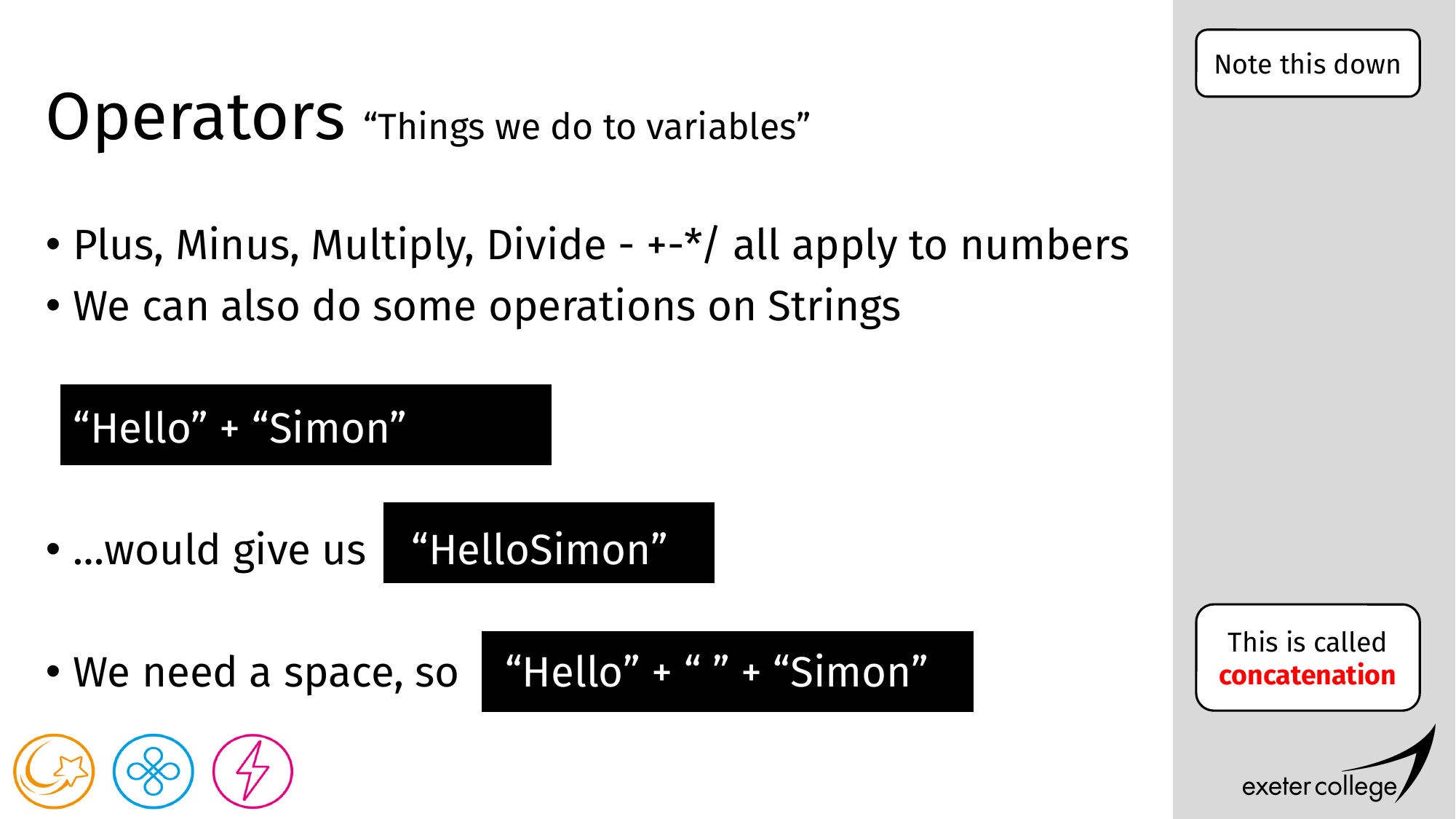

Note this down
# Operators “Things we do to variables”
Plus, Minus, Multiply, Divide - +-*/ all apply to numbers
We can also do some operations on Strings

“Hello” + “Simon”

…would give us    “HelloSimon”

We need a space, so    “Hello” + “ ” + “Simon”

This is called concatenation